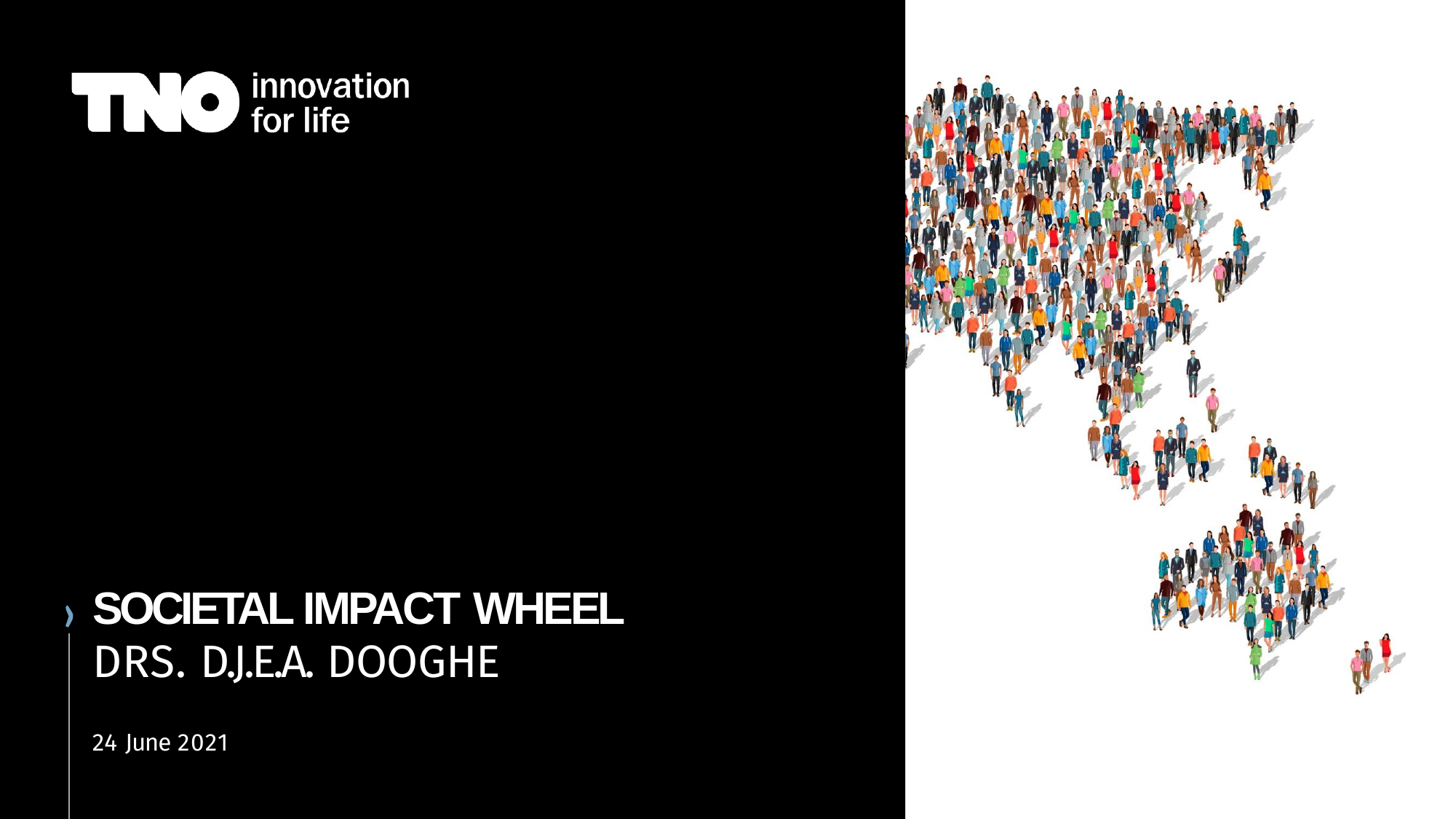

SOCIETAL IMPACT WHEEL
DRS. D.J.E.A. DOOGHE

24 June 2021